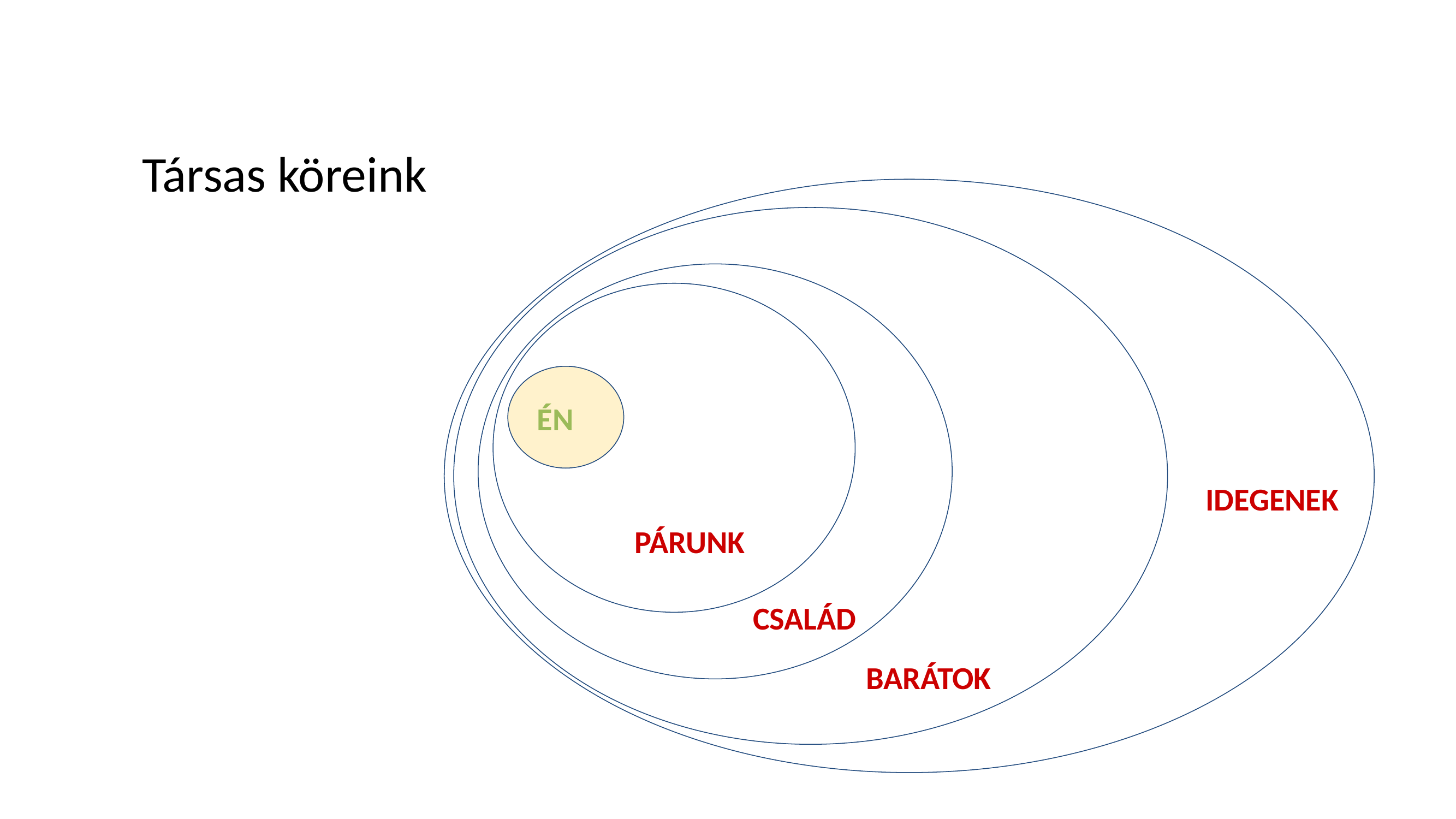

# Társas köreink

ÉN
IDEGENEK
PÁRUNK
CSALÁD
BARÁTOK